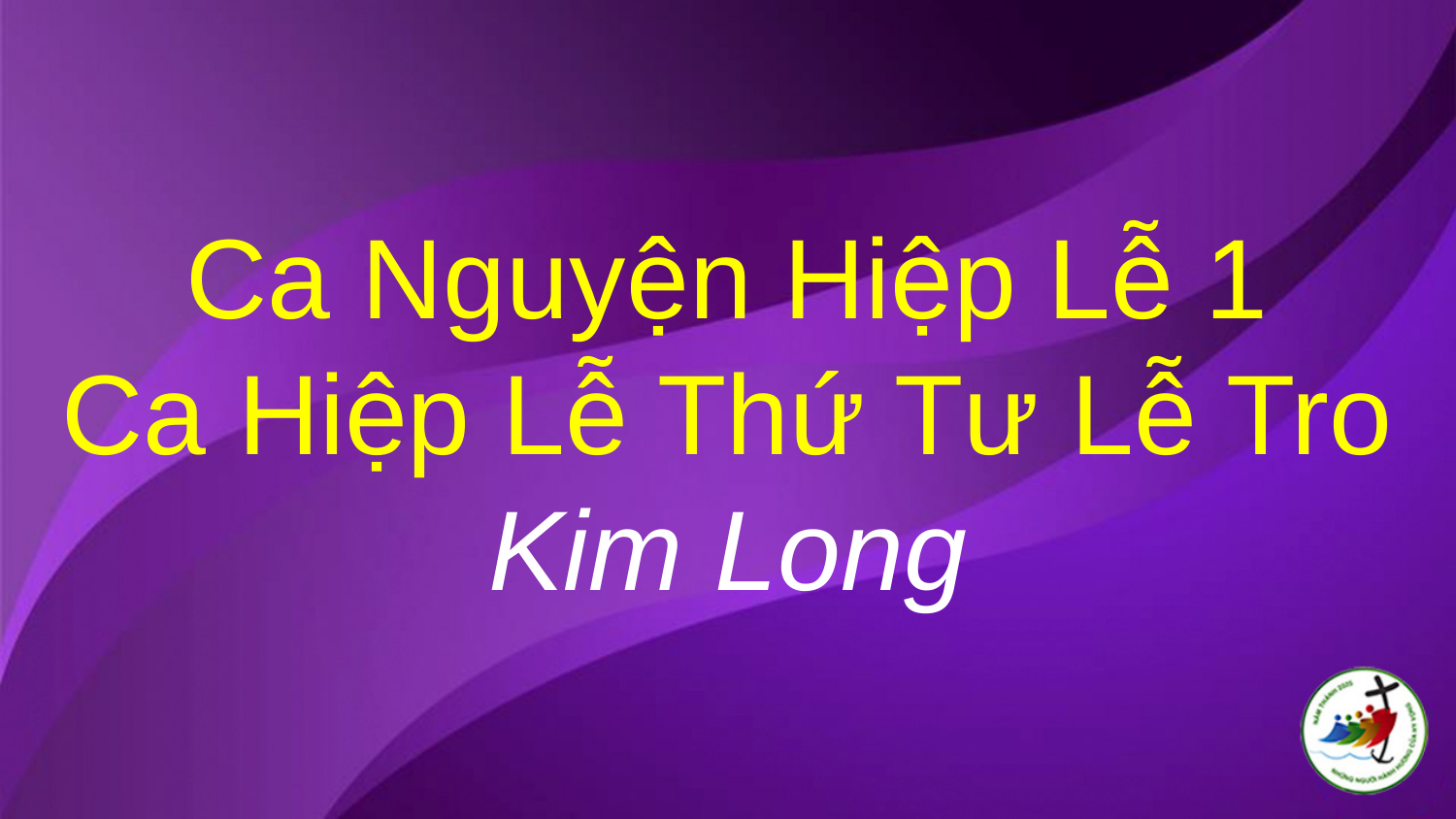

# Ca Nguyện Hiệp Lễ 1 Ca Hiệp Lễ Thứ Tư Lễ Tro Kim Long